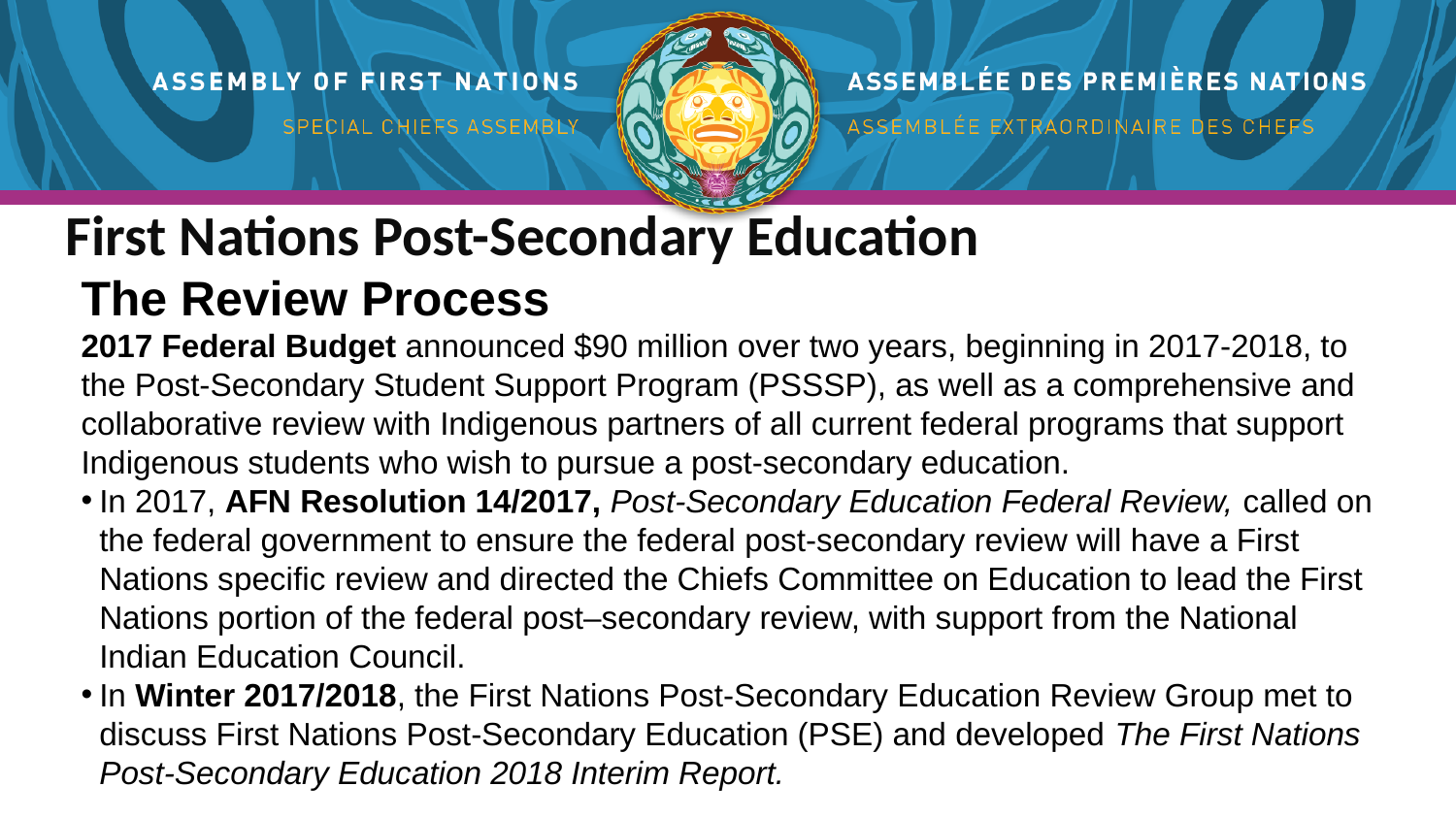

First Nations Post-Secondary Education
The Review Process
2017 Federal Budget announced $90 million over two years, beginning in 2017-2018, to the Post-Secondary Student Support Program (PSSSP), as well as a comprehensive and collaborative review with Indigenous partners of all current federal programs that support Indigenous students who wish to pursue a post-secondary education.
In 2017, AFN Resolution 14/2017, Post-Secondary Education Federal Review, called on the federal government to ensure the federal post-secondary review will have a First Nations specific review and directed the Chiefs Committee on Education to lead the First Nations portion of the federal post–secondary review, with support from the National Indian Education Council.
In Winter 2017/2018, the First Nations Post-Secondary Education Review Group met to discuss First Nations Post-Secondary Education (PSE) and developed The First Nations Post-Secondary Education 2018 Interim Report.